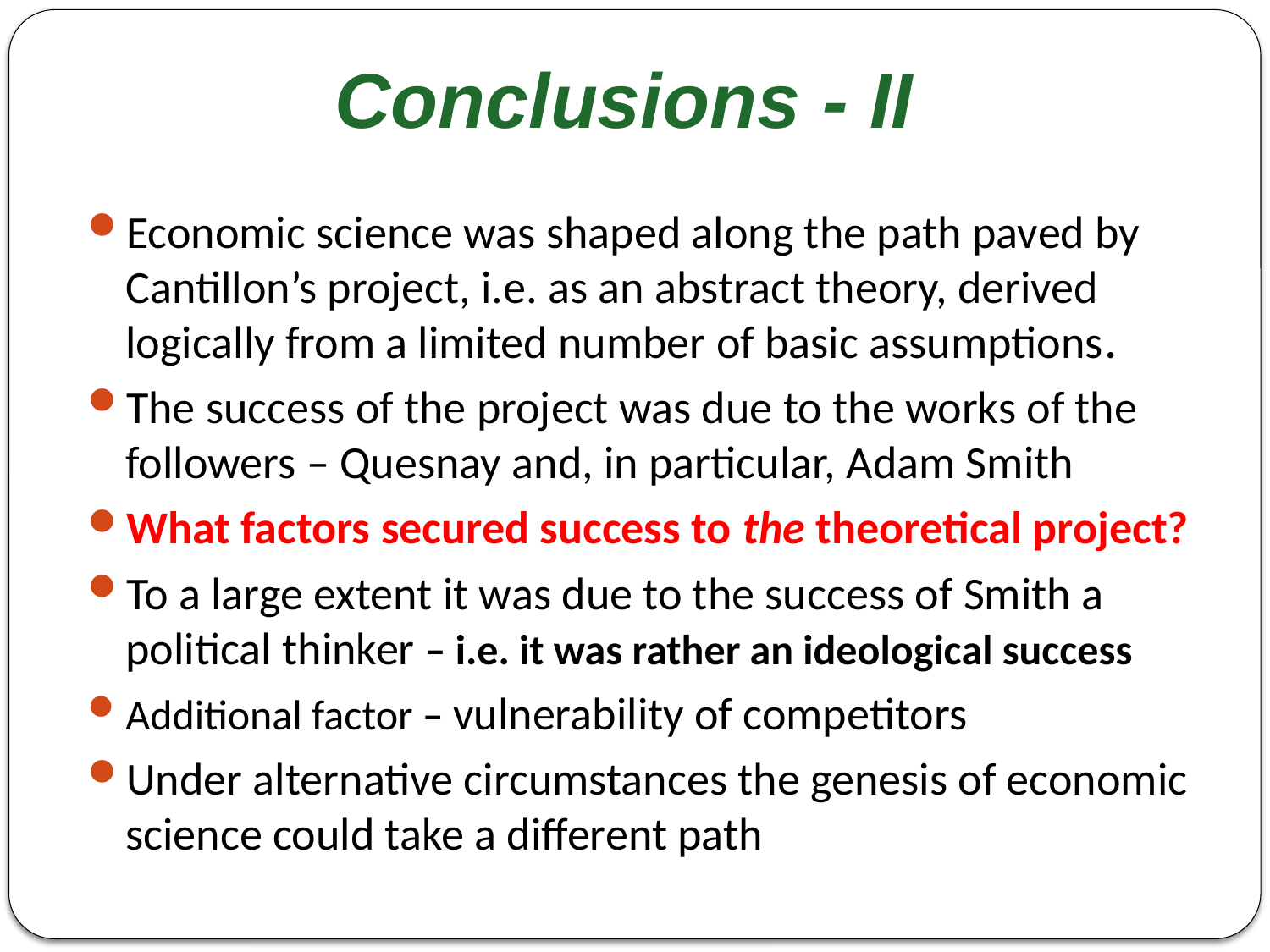

# Conclusions - II
Economic science was shaped along the path paved by Cantillon’s project, i.e. as an abstract theory, derived logically from a limited number of basic assumptions.
The success of the project was due to the works of the followers – Quesnay and, in particular, Adam Smith
What factors secured success to the theoretical project?
To a large extent it was due to the success of Smith a political thinker – i.e. it was rather an ideological success
Additional factor – vulnerability of competitors
Under alternative circumstances the genesis of economic science could take a different path